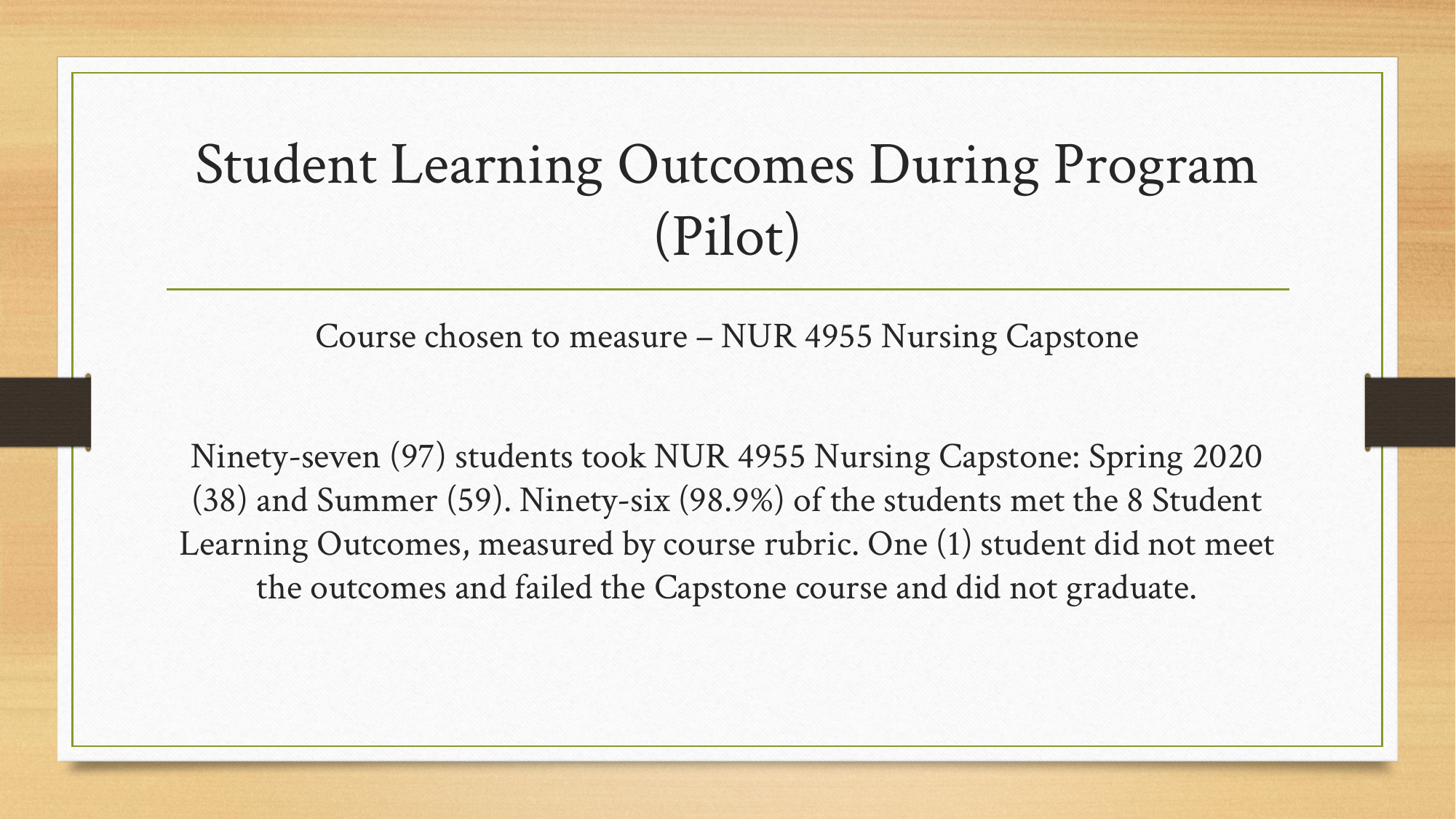

# Student Learning Outcomes During Program (Pilot)
Course chosen to measure – NUR 4955 Nursing Capstone

Ninety-seven (97) students took NUR 4955 Nursing Capstone: Spring 2020 (38) and Summer (59). Ninety-six (98.9%) of the students met the 8 Student Learning Outcomes, measured by course rubric. One (1) student did not meet the outcomes and failed the Capstone course and did not graduate.